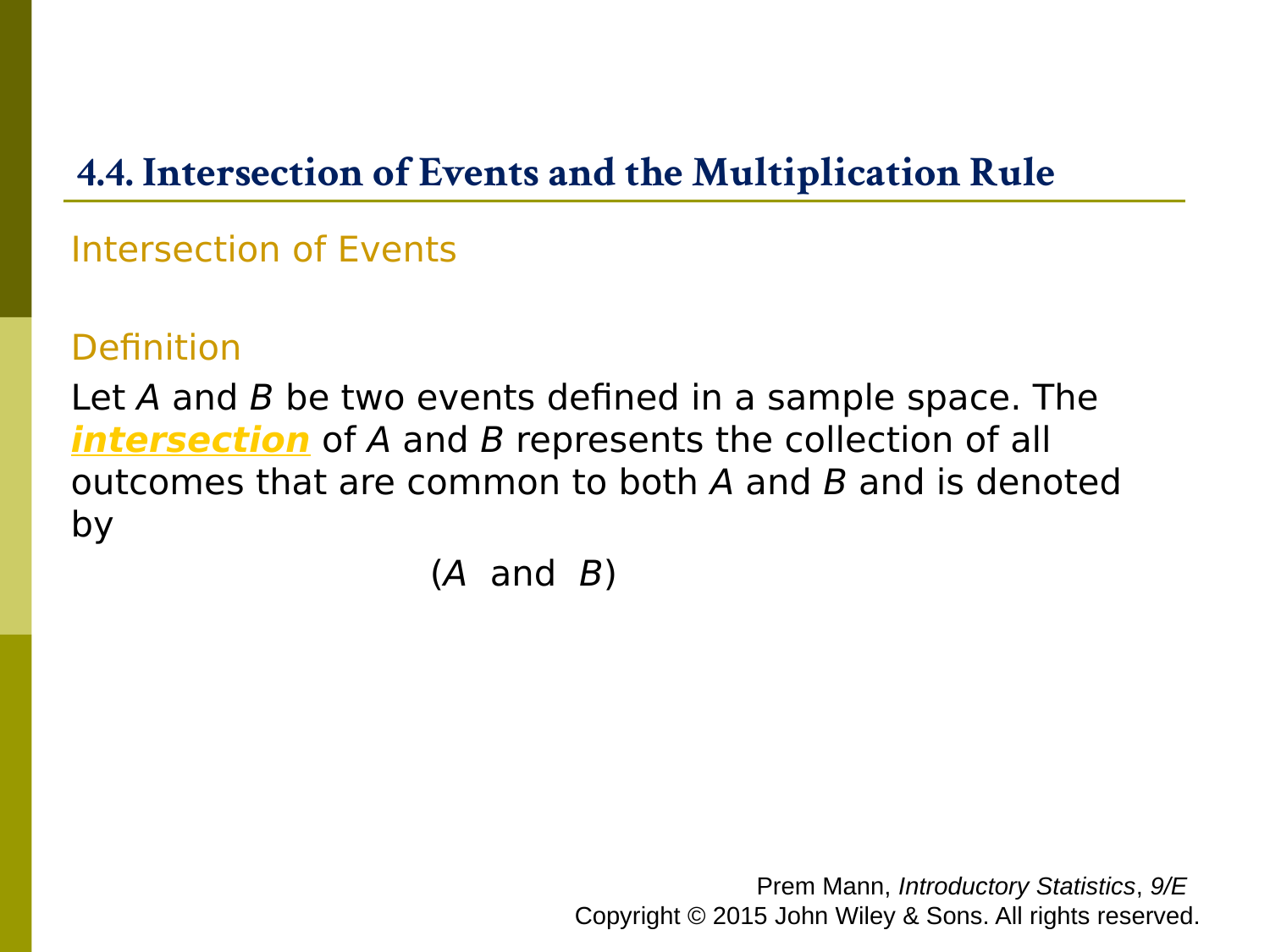

# 4.4. Intersection of Events and the Multiplication Rule
Intersection of Events

Definition
Let A and B be two events defined in a sample space. The intersection of A and B represents the collection of all outcomes that are common to both A and B and is denoted by
                                (A  and  B)
                          Prem Mann, Introductory Statistics, 9/E Copyright © 2015 John Wiley & Sons. All rights reserved.